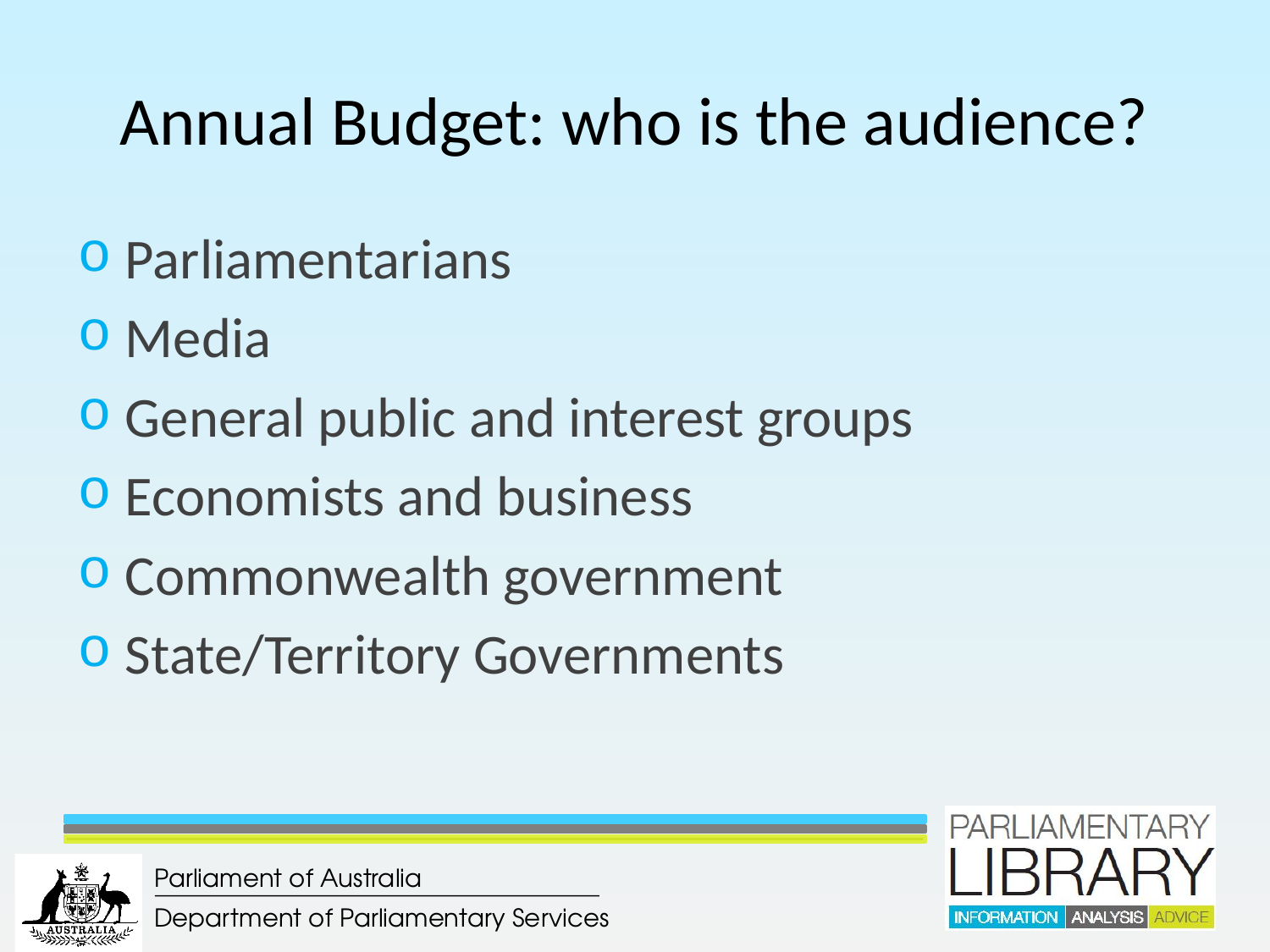

# Annual Budget: who is the audience?
Parliamentarians
Media
General public and interest groups
Economists and business
Commonwealth government
State/Territory Governments